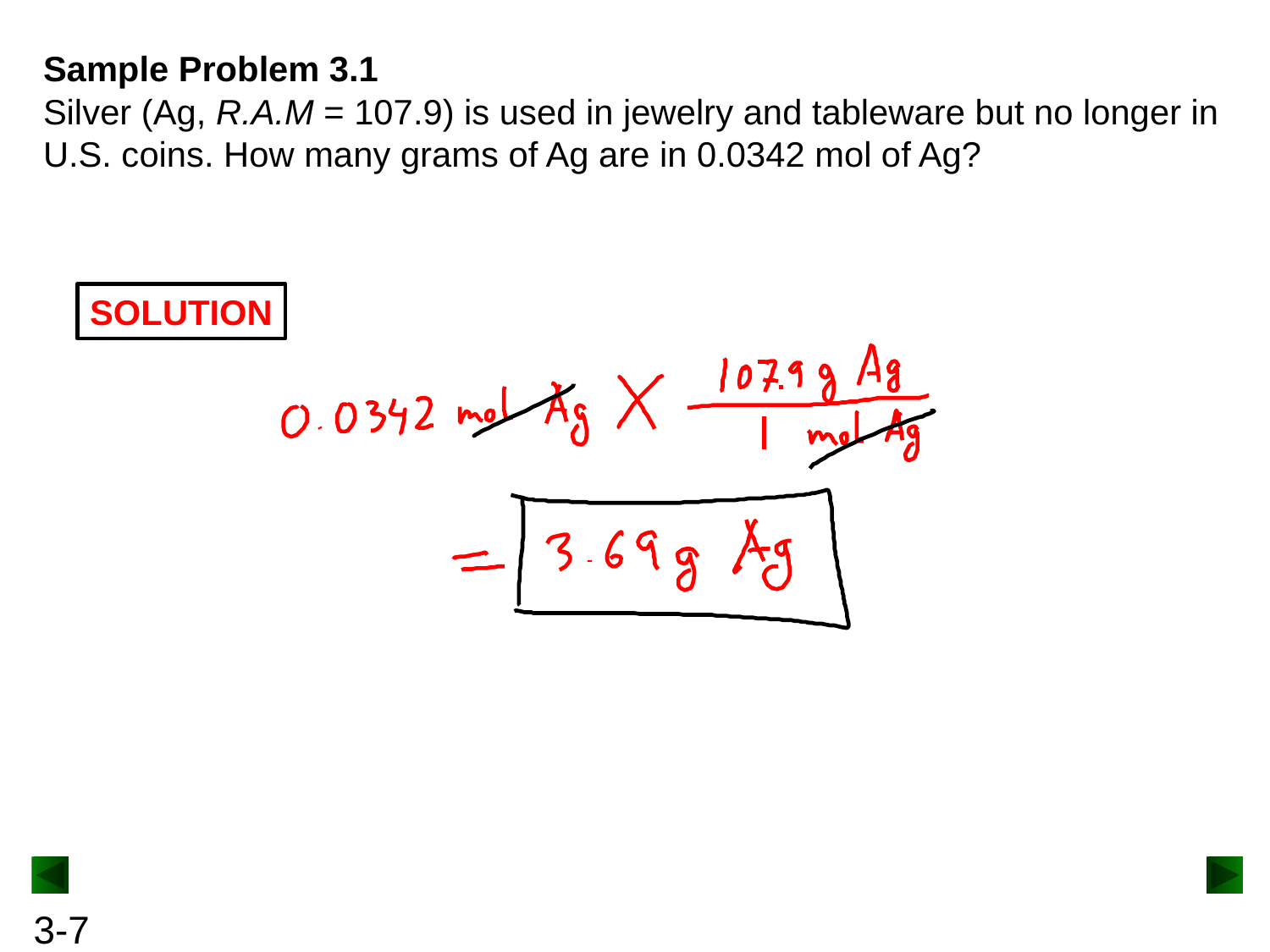

Sample Problem 3.1
Silver (Ag, R.A.M = 107.9) is used in jewelry and tableware but no longer in U.S. coins. How many grams of Ag are in 0.0342 mol of Ag?

SOLUTION